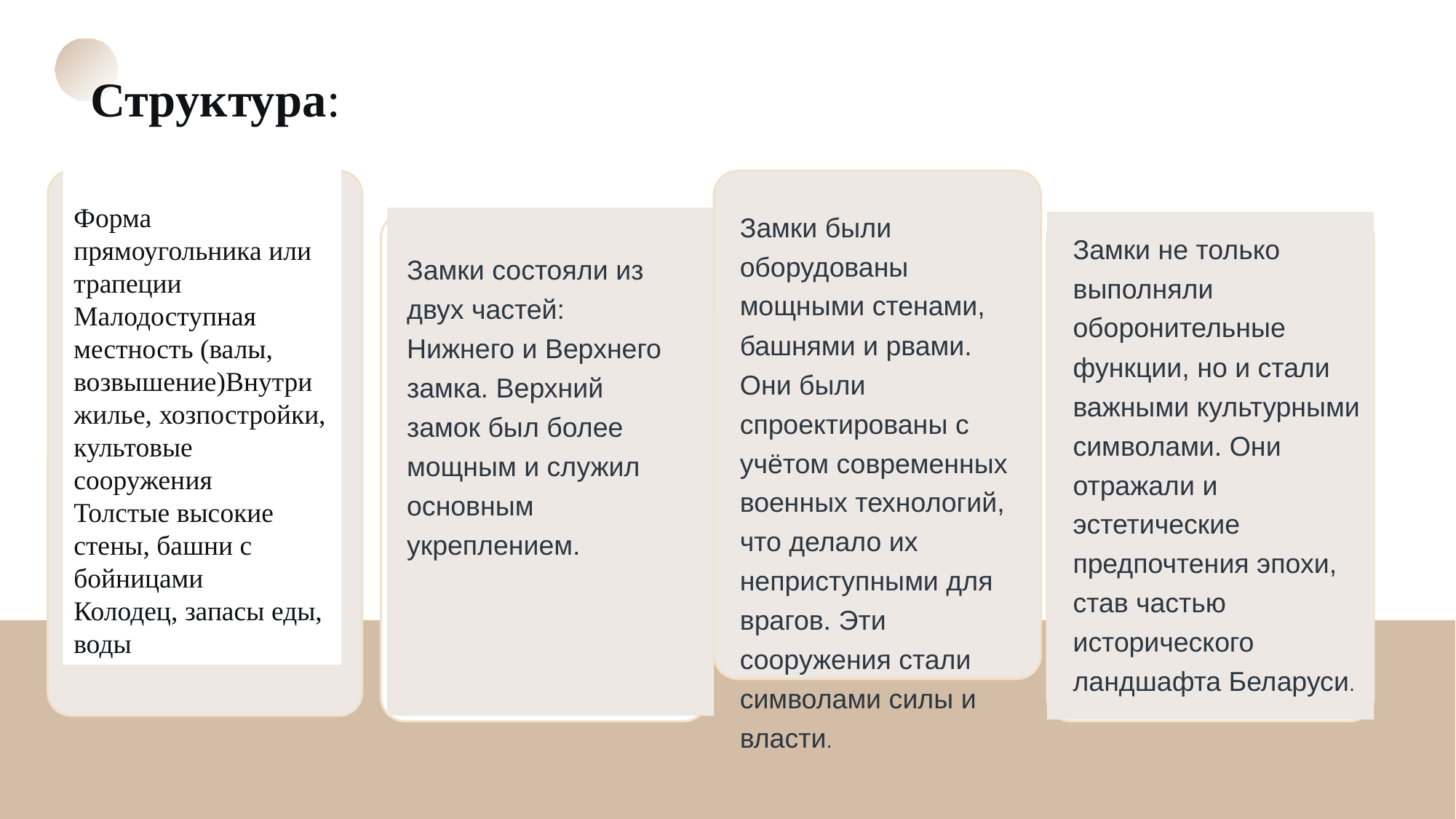

Структура:

Форма прямоугольника или трапеции
Малодоступная местность (валы, возвышение)Внутри жилье, хозпостройки, культовые сооружения
Толстые высокие стены, башни с бойницами
Колодец, запасы еды, воды

Замки были оборудованы мощными стенами, башнями и рвами. Они были спроектированы с учётом современных военных технологий, что делало их неприступными для врагов. Эти сооружения стали символами силы и власти.

Замки не только выполняли оборонительные функции, но и стали важными культурными символами. Они отражали и эстетические предпочтения эпохи, став частью исторического ландшафта Беларуси.
Замки состояли из двух частей: Нижнего и Верхнего замка. Верхний замок был более мощным и служил основным укреплением.